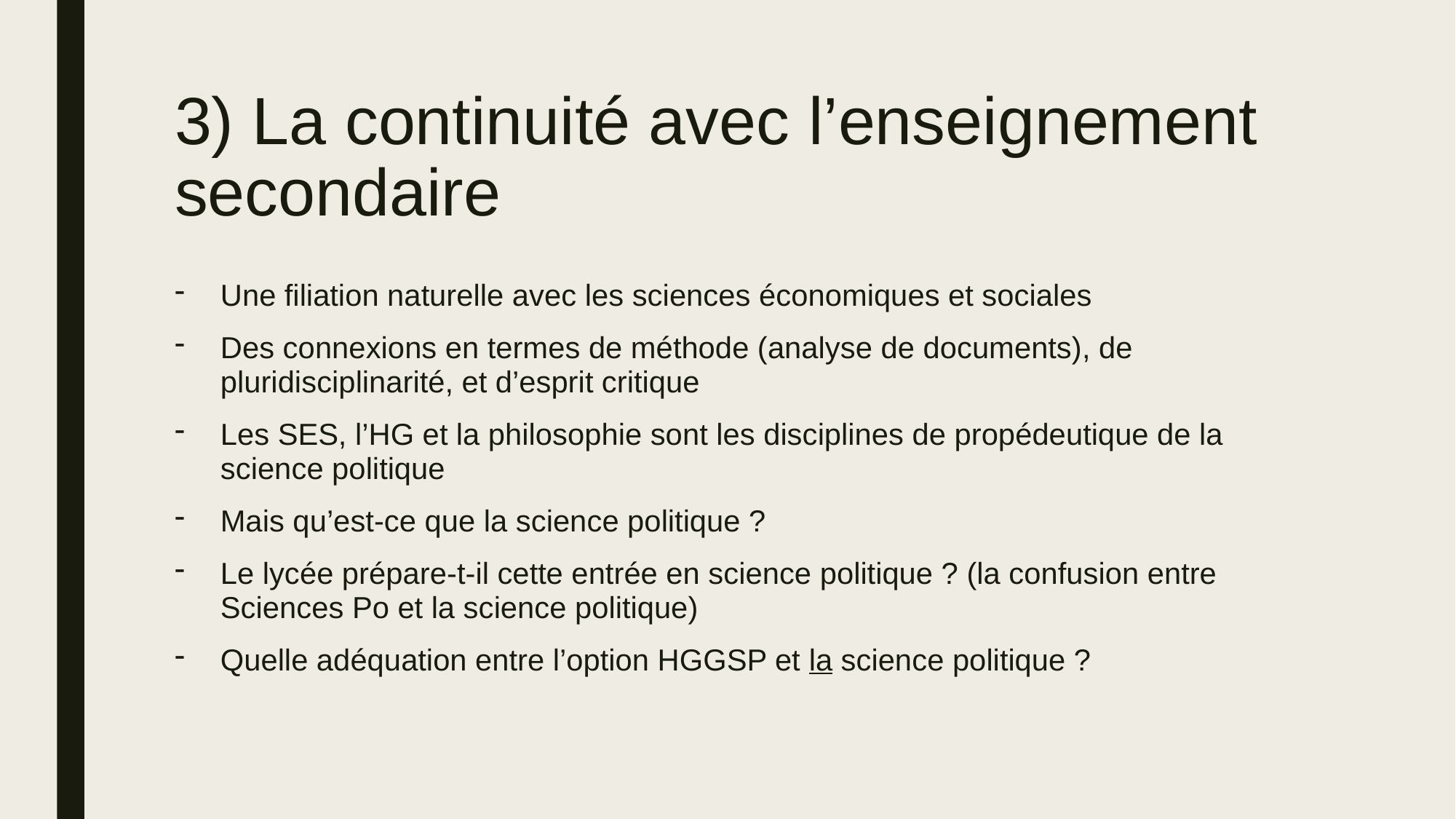

# 3) La continuité avec l’enseignement secondaire
Une filiation naturelle avec les sciences économiques et sociales
Des connexions en termes de méthode (analyse de documents), de pluridisciplinarité, et d’esprit critique
Les SES, l’HG et la philosophie sont les disciplines de propédeutique de la science politique
Mais qu’est-ce que la science politique ?
Le lycée prépare-t-il cette entrée en science politique ? (la confusion entre Sciences Po et la science politique)
Quelle adéquation entre l’option HGGSP et la science politique ?